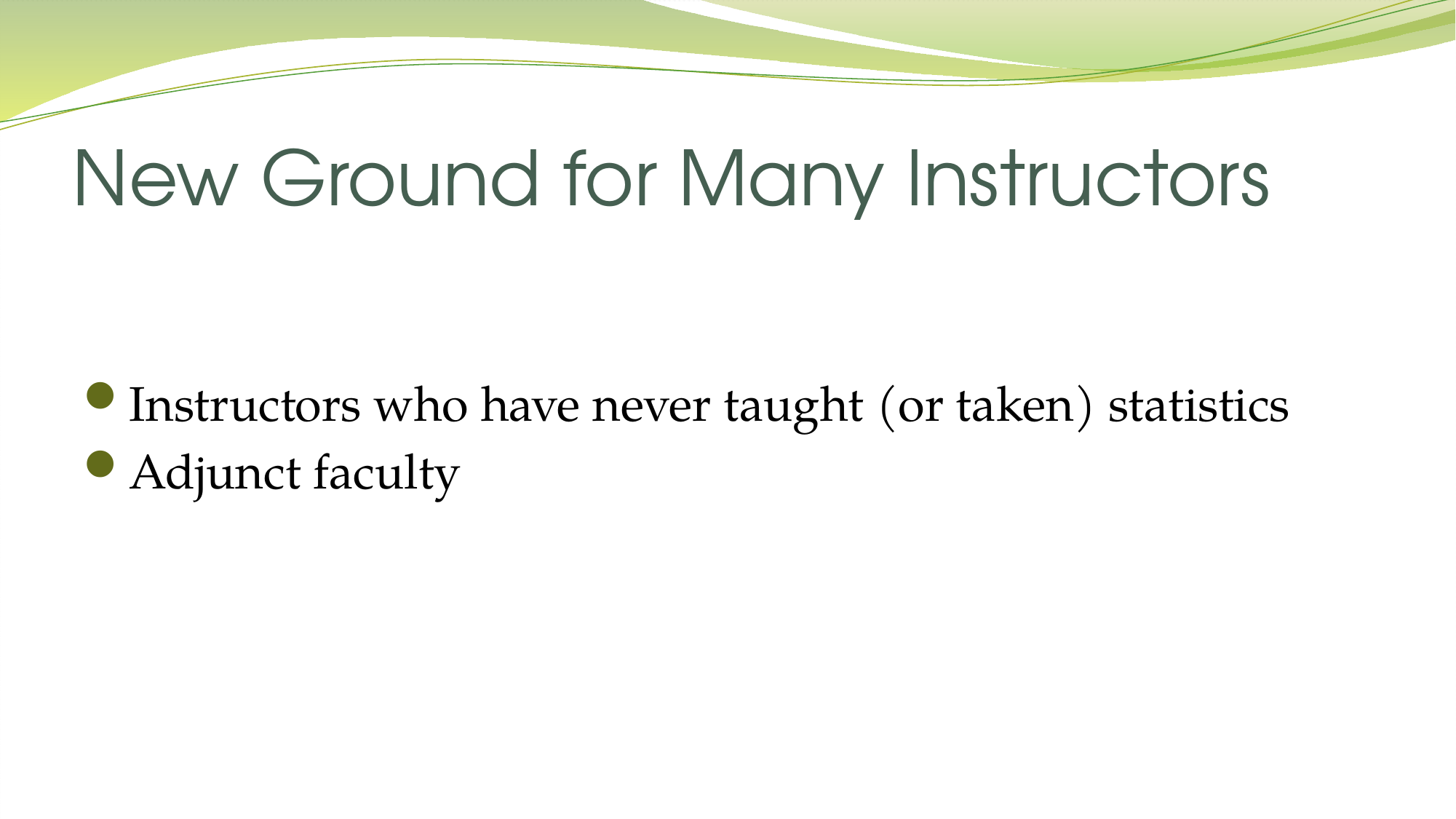

# New Ground for Many Instructors

Instructors who have never taught (or taken) statistics
Adjunct faculty